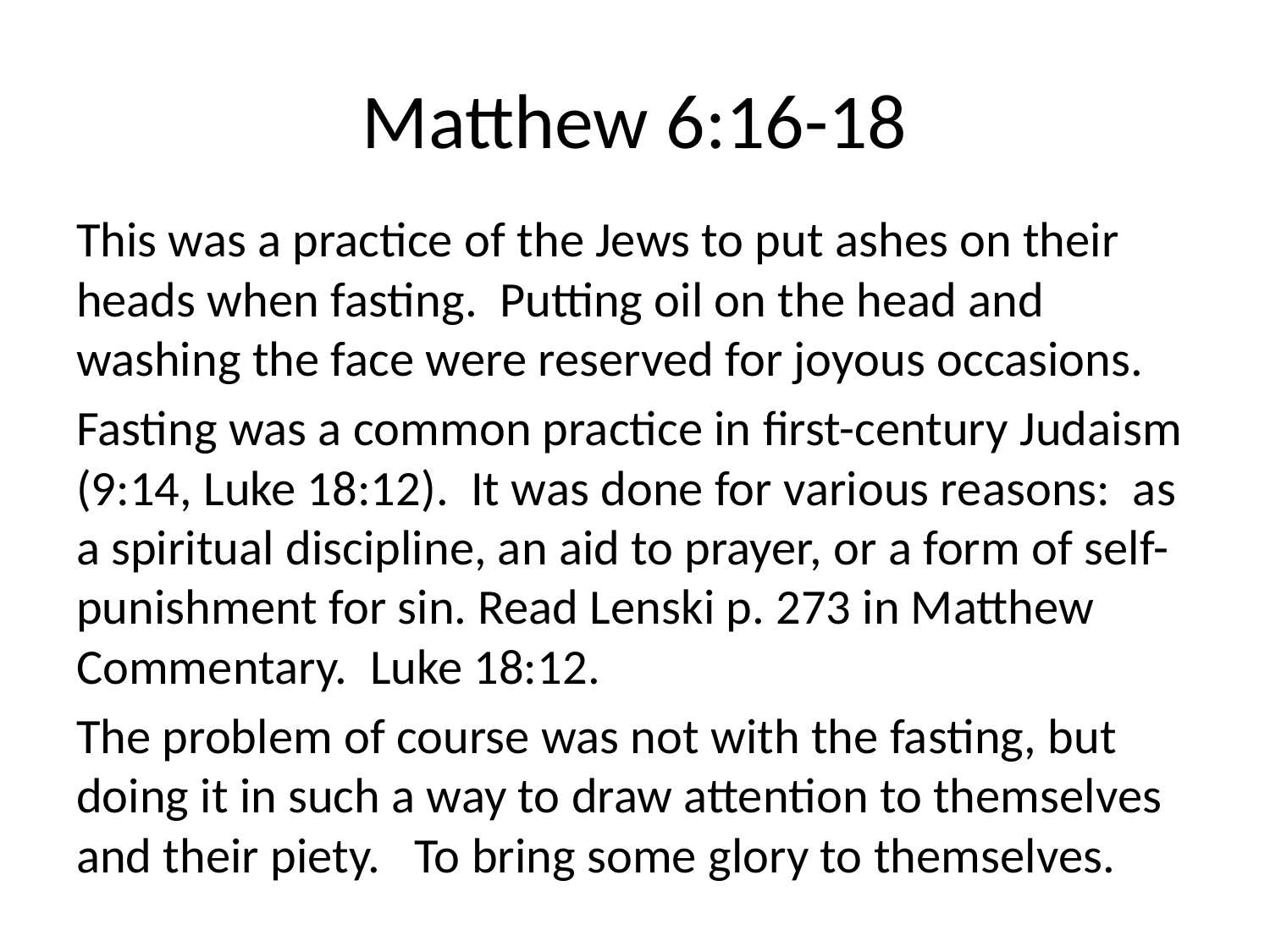

# Matthew 6:16-18
This was a practice of the Jews to put ashes on their heads when fasting.  Putting oil on the head and washing the face were reserved for joyous occasions.
Fasting was a common practice in first-century Judaism (9:14, Luke 18:12).  It was done for various reasons:  as a spiritual discipline, an aid to prayer, or a form of self-punishment for sin. Read Lenski p. 273 in Matthew Commentary.  Luke 18:12.
The problem of course was not with the fasting, but doing it in such a way to draw attention to themselves and their piety.   To bring some glory to themselves.